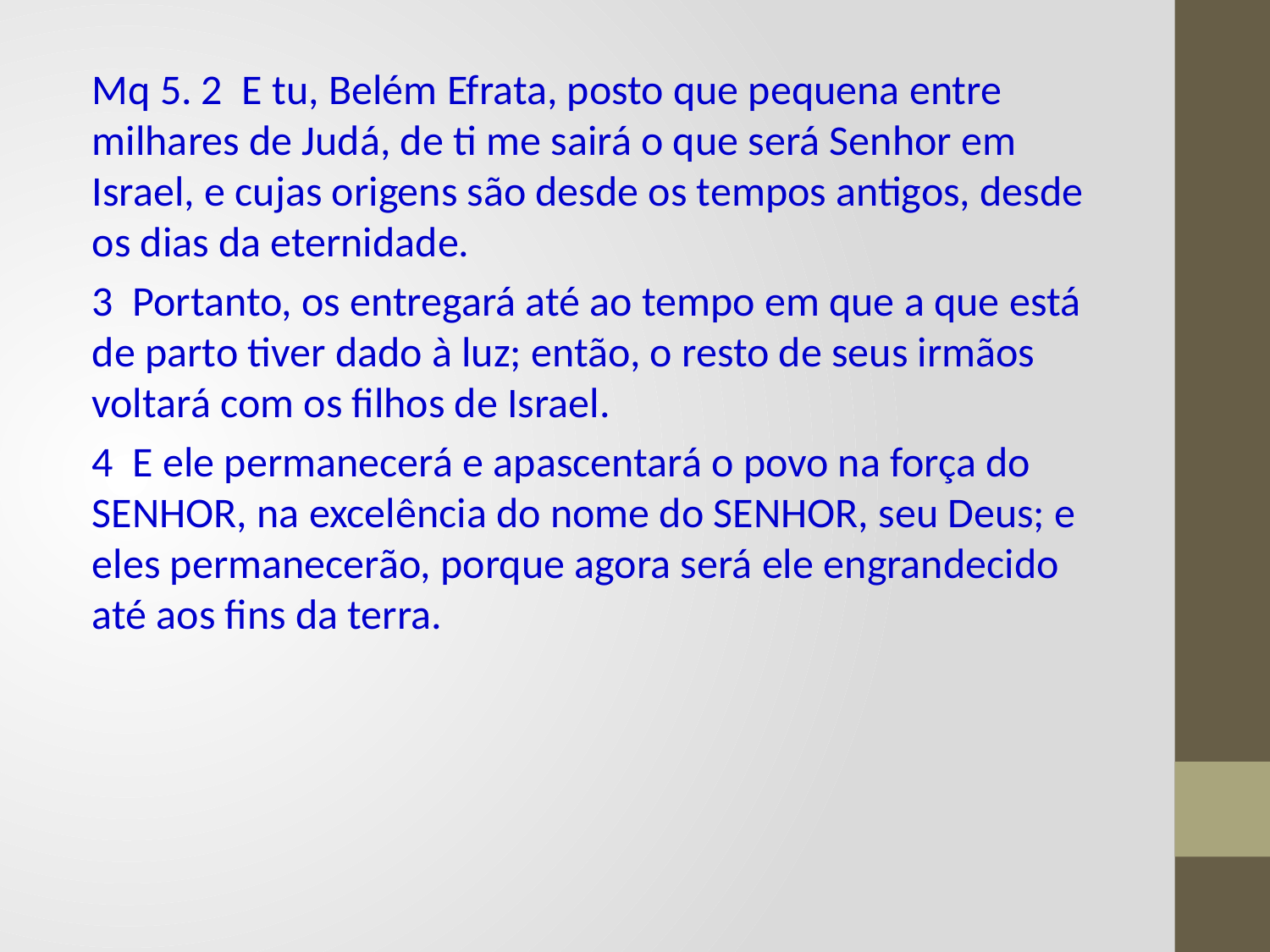

Mq 5. 2  E tu, Belém Efrata, posto que pequena entre milhares de Judá, de ti me sairá o que será Senhor em Israel, e cujas origens são desde os tempos antigos, desde os dias da eternidade.
3  Portanto, os entregará até ao tempo em que a que está de parto tiver dado à luz; então, o resto de seus irmãos voltará com os filhos de Israel.
4  E ele permanecerá e apascentará o povo na força do SENHOR, na excelência do nome do SENHOR, seu Deus; e eles permanecerão, porque agora será ele engrandecido até aos fins da terra.